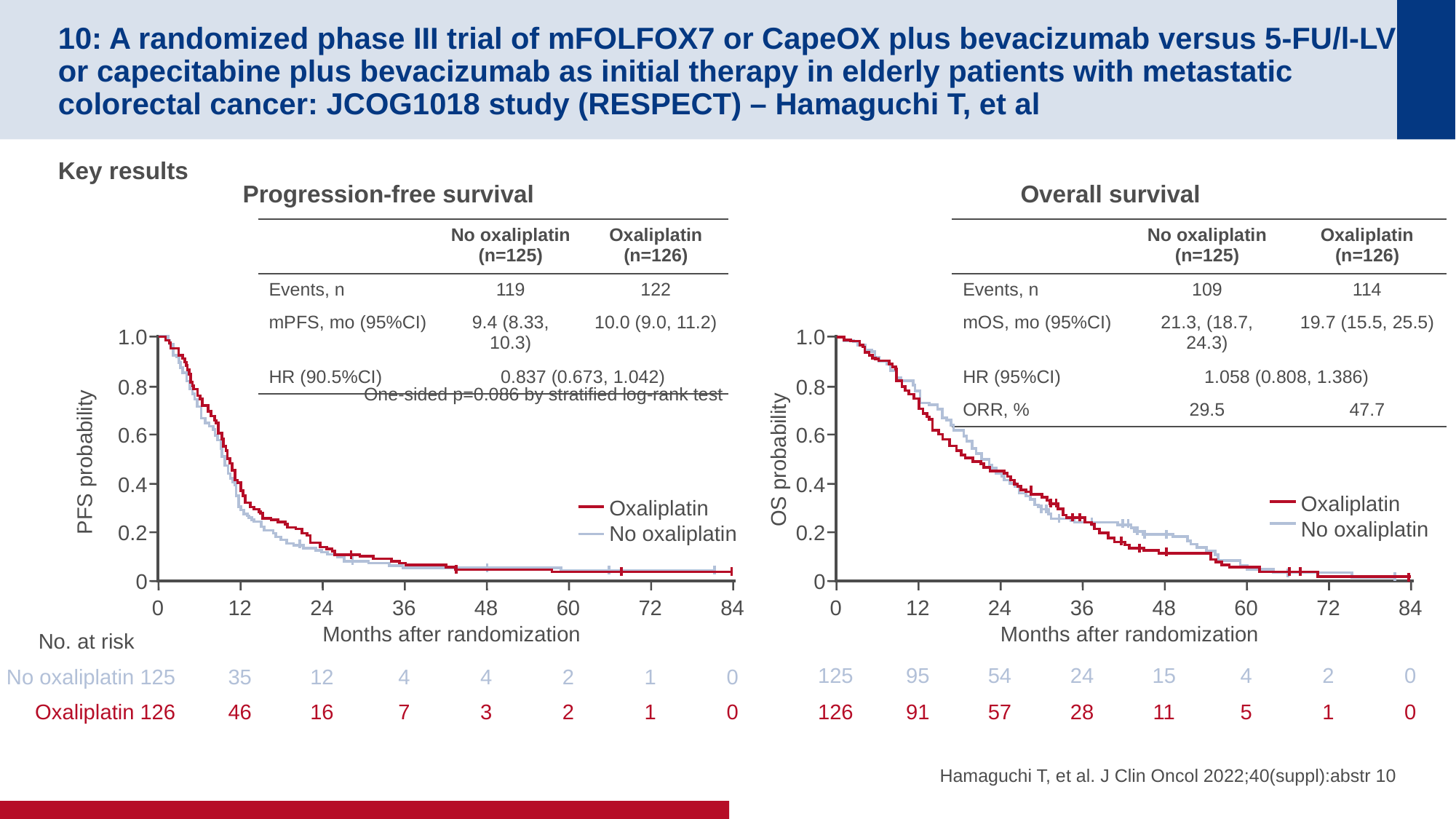

# 10: A randomized phase III trial of mFOLFOX7 or CapeOX plus bevacizumab versus 5-FU/l-LV or capecitabine plus bevacizumab as initial therapy in elderly patients with metastatic colorectal cancer: JCOG1018 study (RESPECT) – Hamaguchi T, et al
Key results
Progression-free survival
Overall survival
|  | No oxaliplatin (n=125) | Oxaliplatin (n=126) |
| --- | --- | --- |
| Events, n | 109 | 114 |
| mOS, mo (95%CI) | 21.3, (18.7, 24.3) | 19.7 (15.5, 25.5) |
| HR (95%CI) | 1.058 (0.808, 1.386) |  |
| ORR, % | 29.5 | 47.7 |
|  | No oxaliplatin (n=125) | Oxaliplatin (n=126) |
| --- | --- | --- |
| Events, n | 119 | 122 |
| mPFS, mo (95%CI) | 9.4 (8.33, 10.3) | 10.0 (9.0, 11.2) |
| HR (90.5%CI) | 0.837 (0.673, 1.042) |  |
1.0

0.8

0.6

0.4

0.2

0

1.0

0.8

0.6

0.4

0.2

0

One-sided p=0.086 by stratified log-rank test
OS probability
PFS probability
Oxaliplatin
No oxaliplatin
Oxaliplatin
No oxaliplatin

0
12
24
36
48
60
72
84

0
12
24
36
48
60
72
84
Months after randomization
Months after randomization
No. at risk
No oxaliplatin
125
95
54
24
15
4
2
0
125
35
12
4
4
2
1
0
Oxaliplatin
126
46
16
7
3
2
1
0
126
91
57
28
11
5
1
0
Hamaguchi T, et al. J Clin Oncol 2022;40(suppl):abstr 10